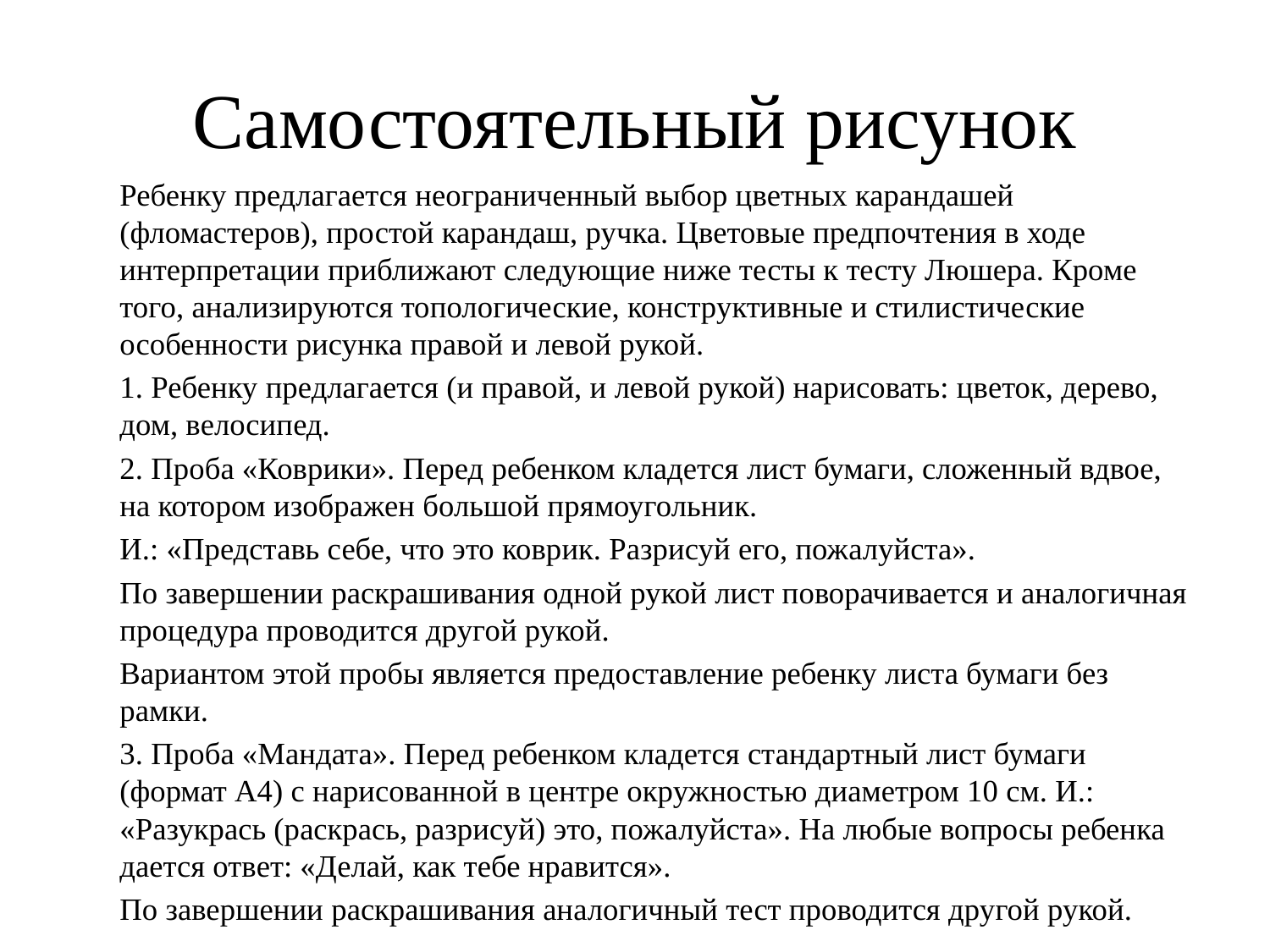

# Самостоятельный рисунок
Ребенку предлагается неограниченный выбор цветных карандашей (фломастеров), простой карандаш, ручка. Цветовые предпочтения в ходе интерпретации приближают следующие ниже тесты к тесту Люшера. Кроме того, анализируются топологические, конструктивные и стилистические особенности рисунка правой и левой рукой.
1. Ребенку предлагается (и правой, и левой рукой) нарисовать: цветок, дерево, дом, велосипед.
2. Проба «Коврики». Перед ребенком кладется лист бумаги, сложенный вдвое, на котором изображен большой прямоугольник.
И.: «Представь себе, что это коврик. Разрисуй его, пожалуйста».
По завершении раскрашивания одной рукой лист поворачивается и аналогичная процедура проводится другой рукой.
Вариантом этой пробы является предоставление ребенку листа бумаги без рамки.
3. Проба «Мандата». Перед ребенком кладется стандартный лист бумаги (формат А4) с нарисованной в центре окружностью диаметром 10 см. И.: «Разукрась (раскрась, разрисуй) это, пожалуйста». На любые вопросы ребенка дается ответ: «Делай, как тебе нравится».
По завершении раскрашивания аналогичный тест проводится другой рукой.